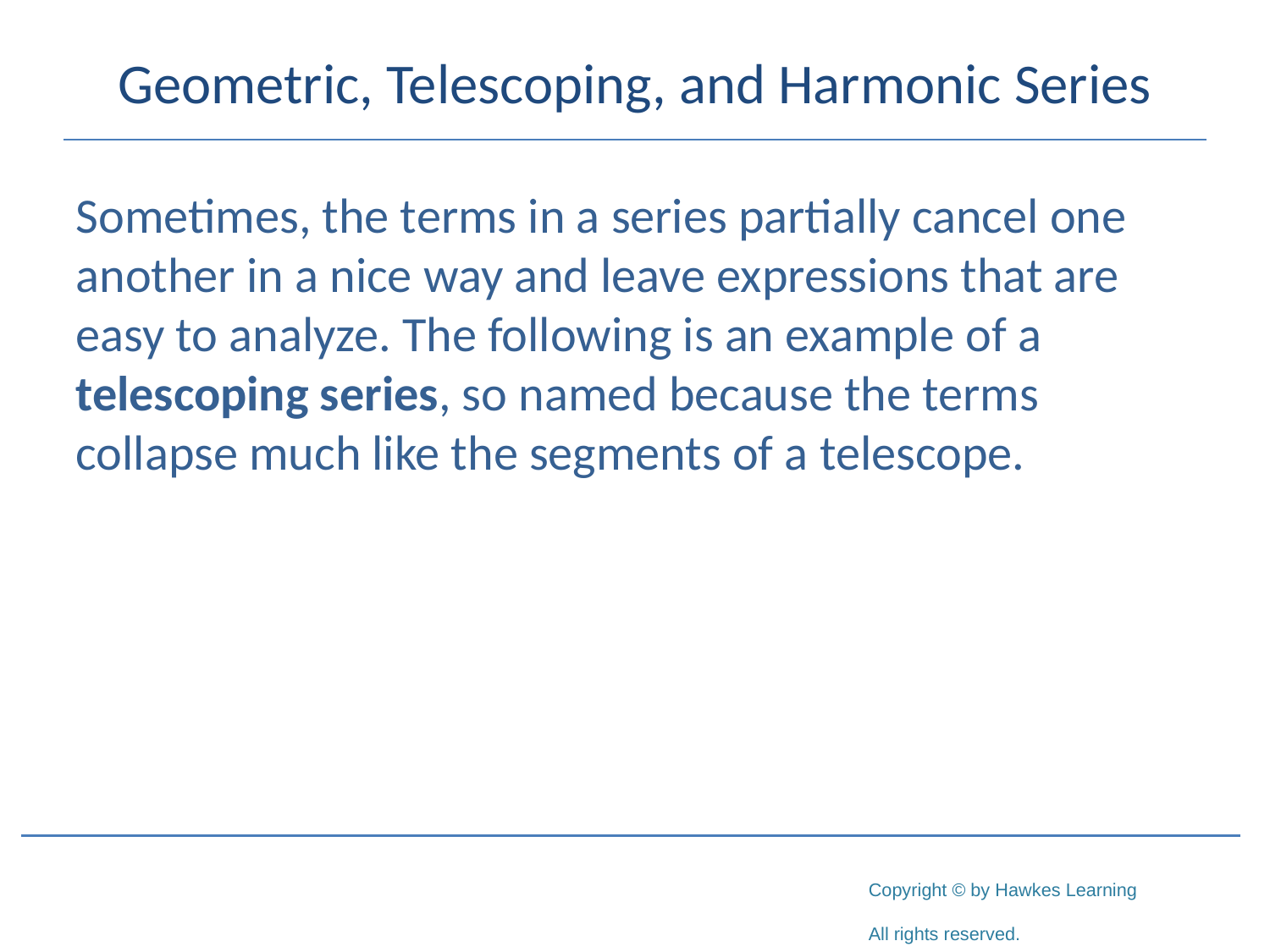

# Geometric, Telescoping, and Harmonic Series
Sometimes, the terms in a series partially cancel one another in a nice way and leave expressions that are easy to analyze. The following is an example of a telescoping series, so named because the terms collapse much like the segments of a telescope.